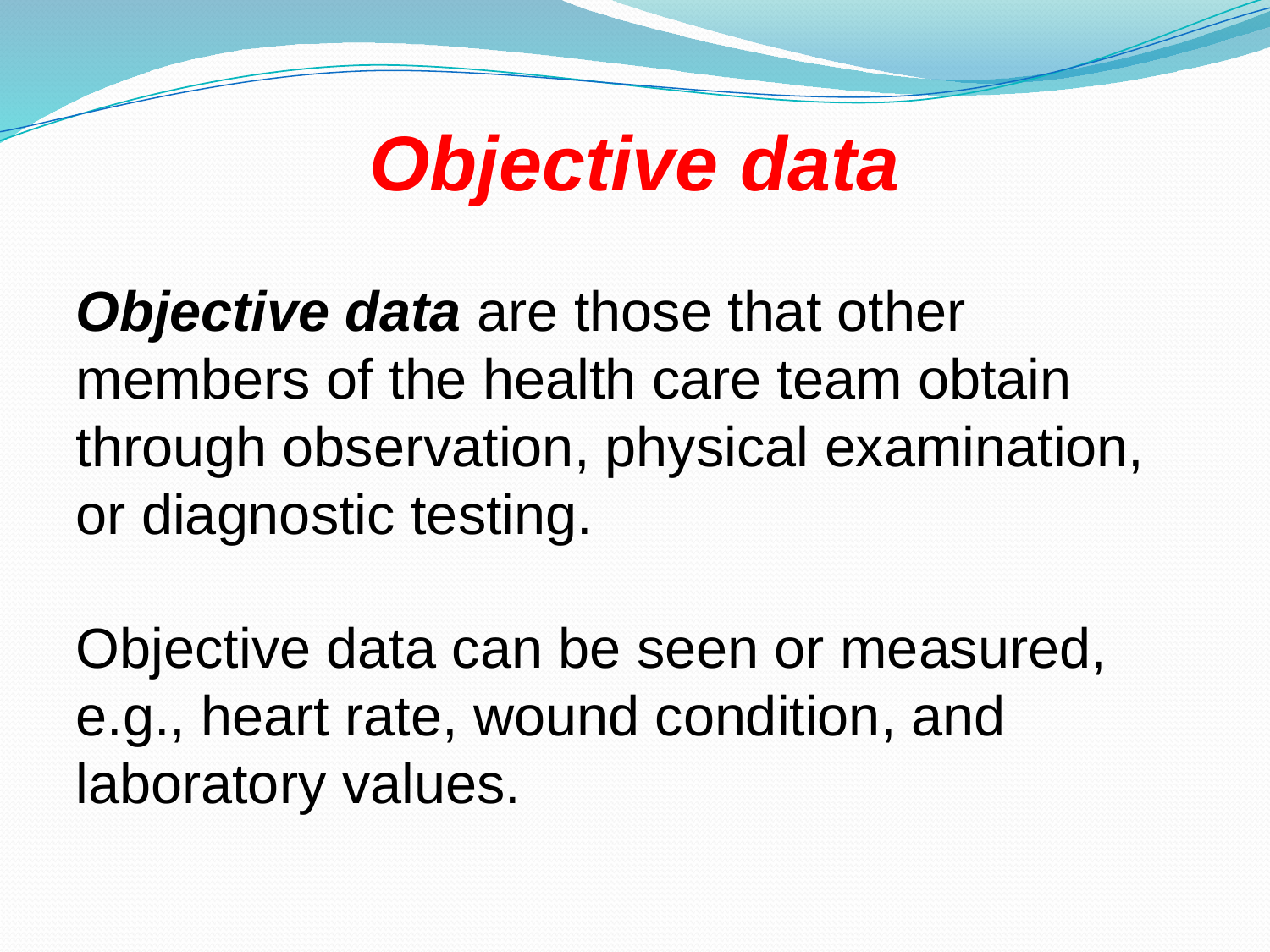

# Objective data
Objective data are those that other members of the health care team obtain through observation, physical examination, or diagnostic testing.

Objective data can be seen or measured, e.g., heart rate, wound condition, and laboratory values.